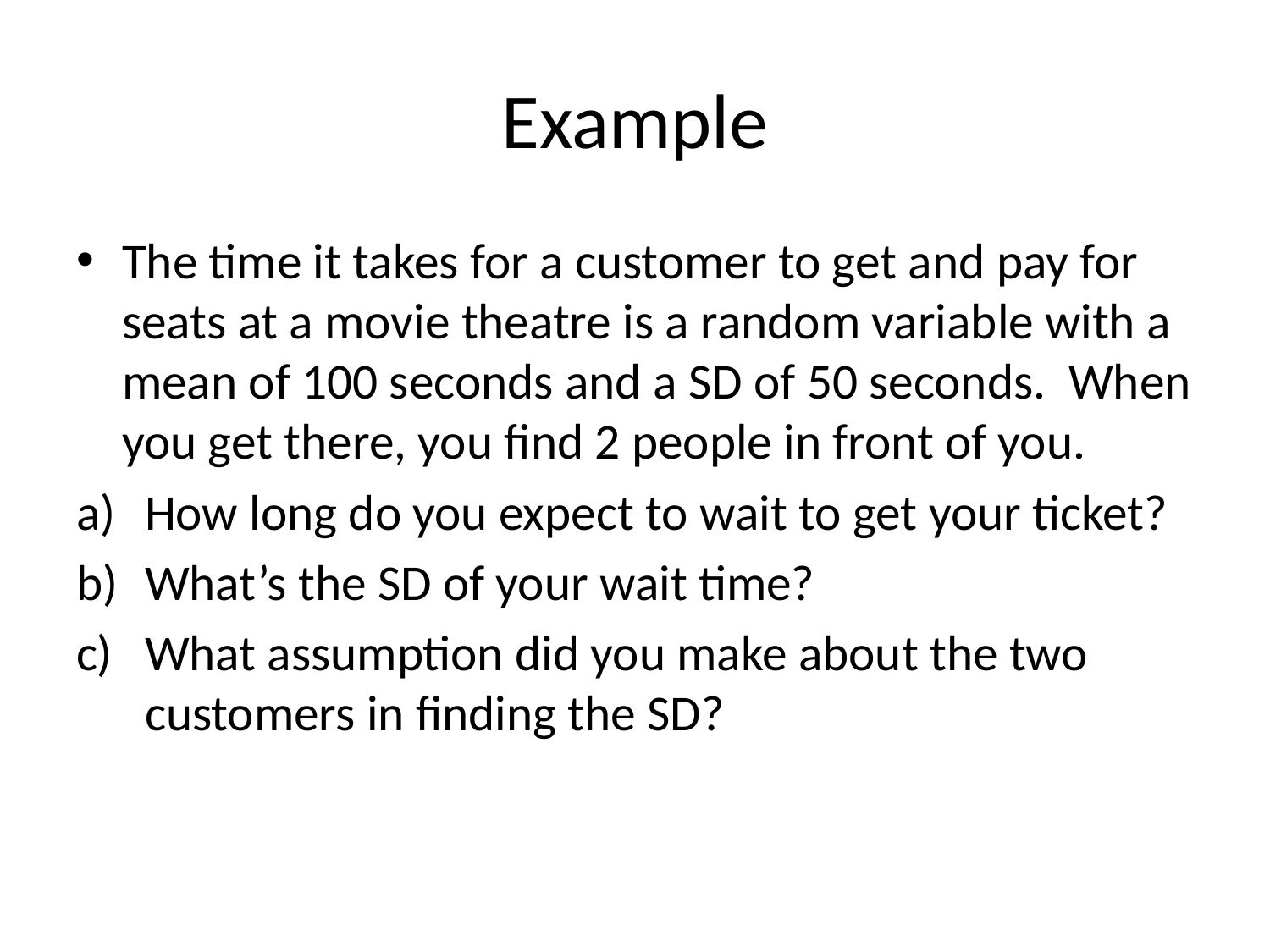

# Example
The time it takes for a customer to get and pay for seats at a movie theatre is a random variable with a mean of 100 seconds and a SD of 50 seconds.  When you get there, you find 2 people in front of you.
How long do you expect to wait to get your ticket?
What’s the SD of your wait time?
What assumption did you make about the two customers in finding the SD?